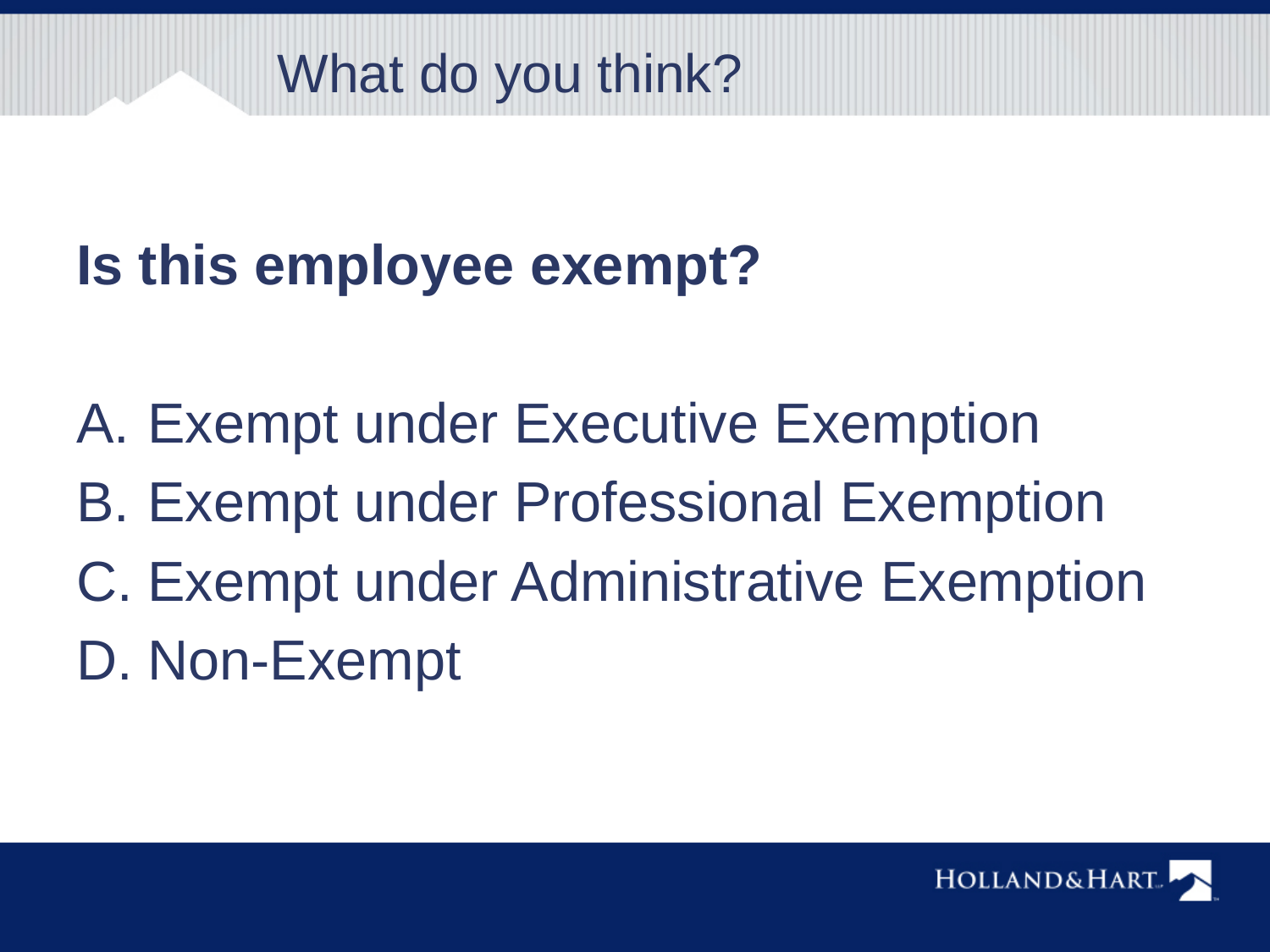

# What do you think?
Is this employee exempt?

Exempt under Executive Exemption
Exempt under Professional Exemption
Exempt under Administrative Exemption
Non-Exempt